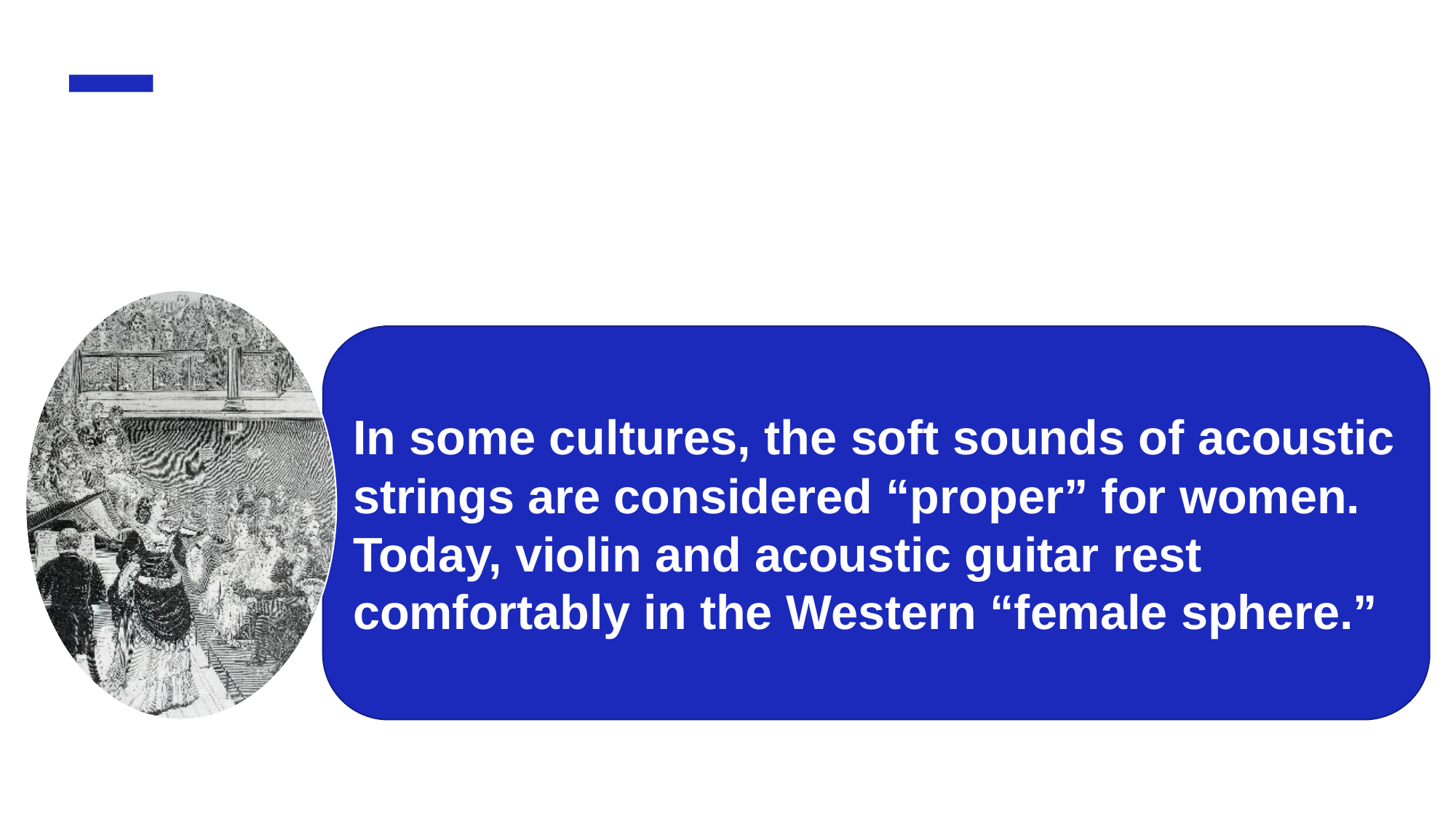

In some cultures, the soft sounds of acoustic strings are considered “proper” for women. Today, violin and acoustic guitar rest comfortably in the Western “female sphere.”